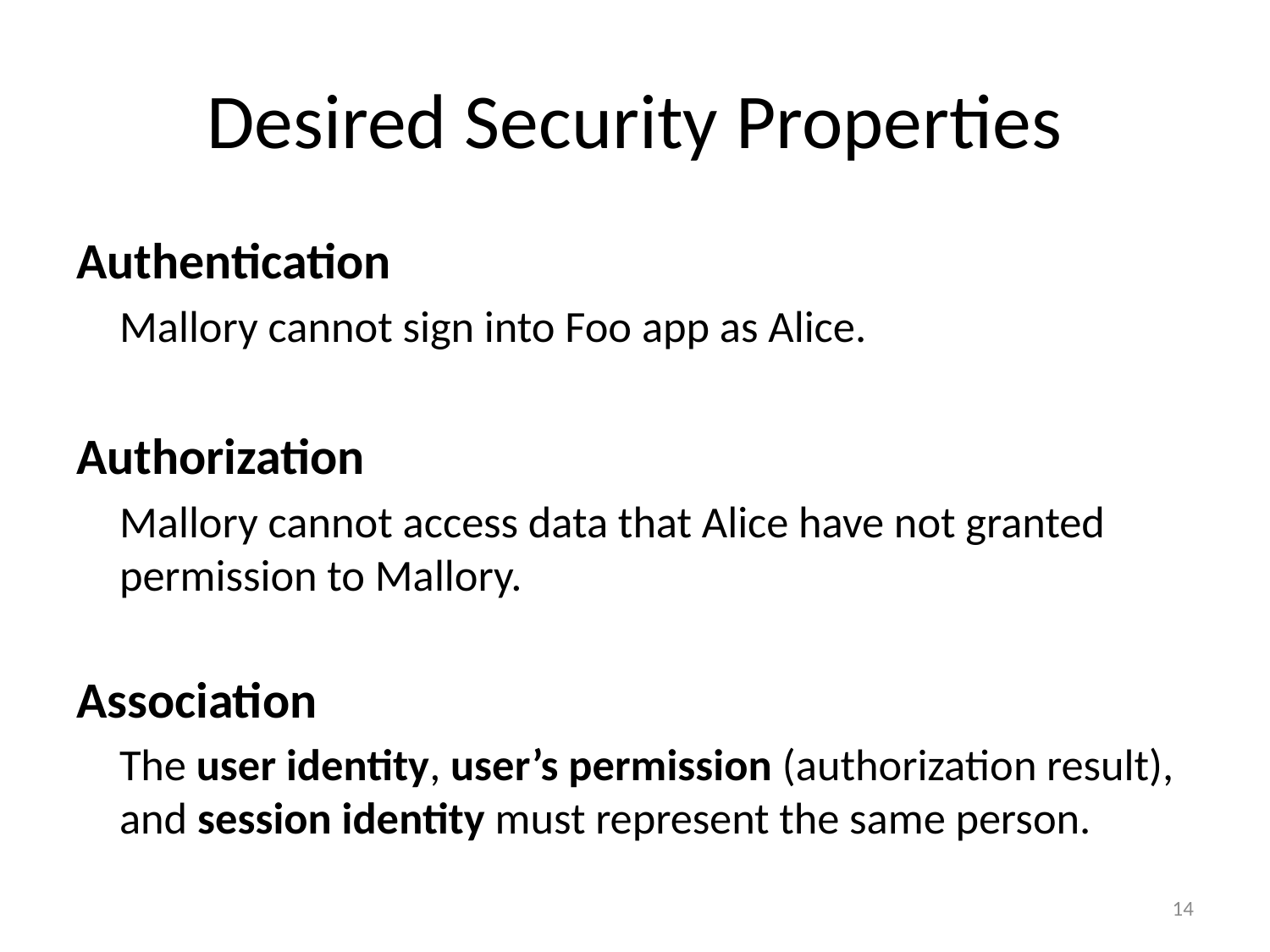

# Desired Security Properties
Authentication
Mallory cannot sign into Foo app as Alice.

Authorization
Mallory cannot access data that Alice have not granted permission to Mallory.

Association
The user identity, user’s permission (authorization result), and session identity must represent the same person.
14